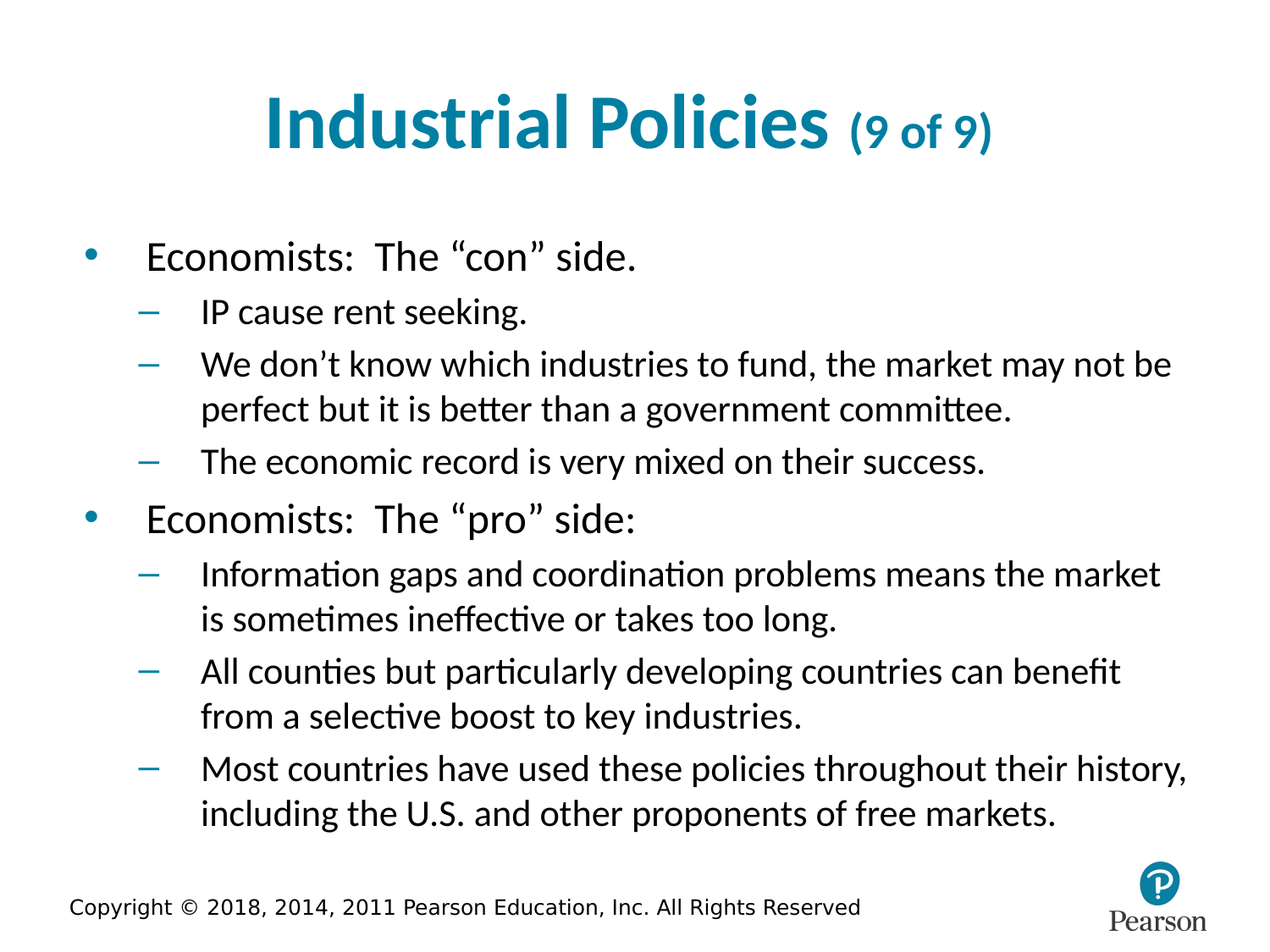

# Industrial Policies (9 of 9)
Economists:  The “con” side.
IP cause rent seeking.
We don’t know which industries to fund, the market may not be perfect but it is better than a government committee.
The economic record is very mixed on their success.
Economists:  The “pro” side:
Information gaps and coordination problems means the market is sometimes ineffective or takes too long.
All counties but particularly developing countries can benefit from a selective boost to key industries.
Most countries have used these policies throughout their history, including the U.S. and other proponents of free markets.